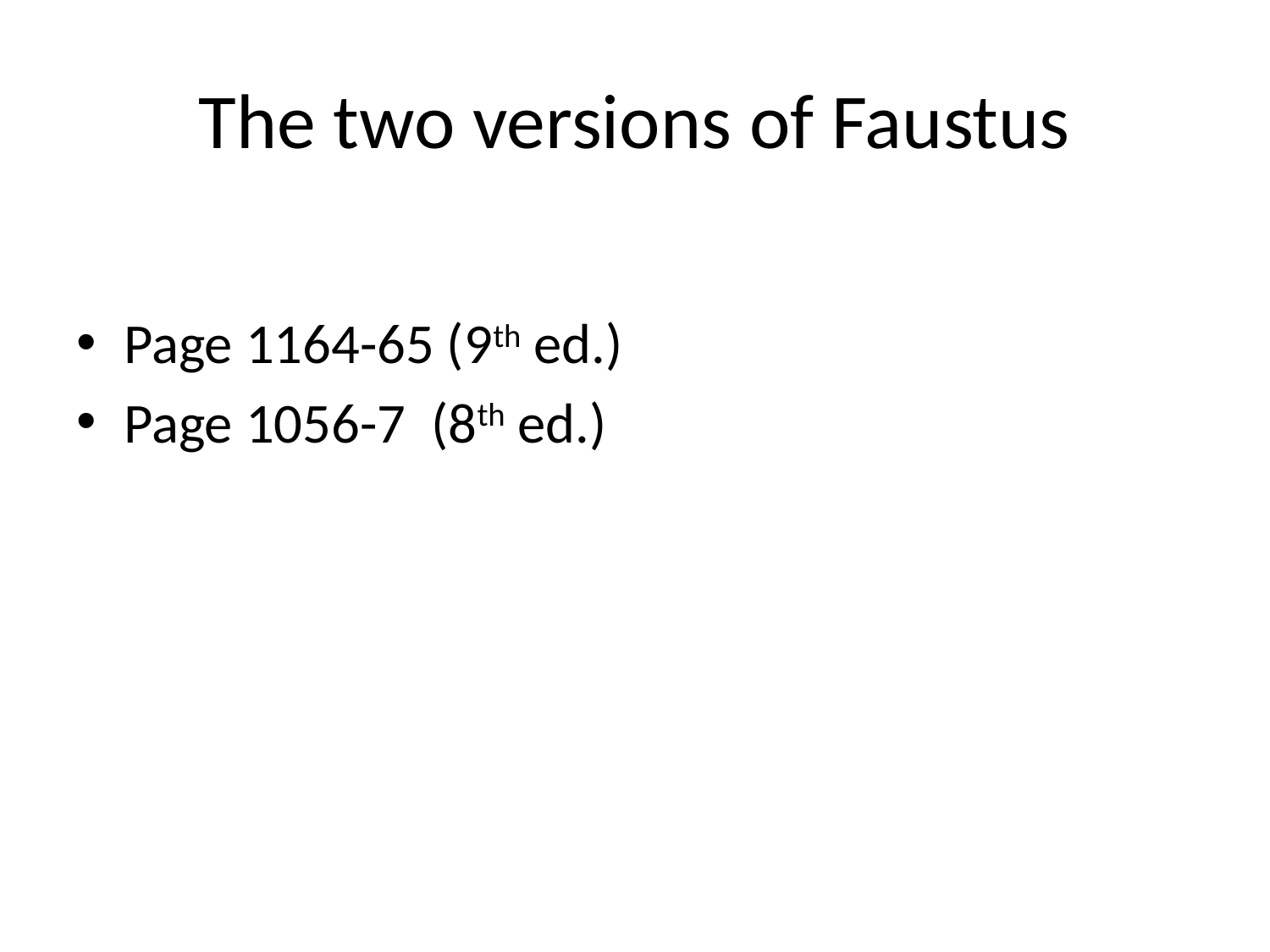

# The two versions of Faustus

Page 1164-65 (9th ed.)
Page 1056-7  (8th ed.)